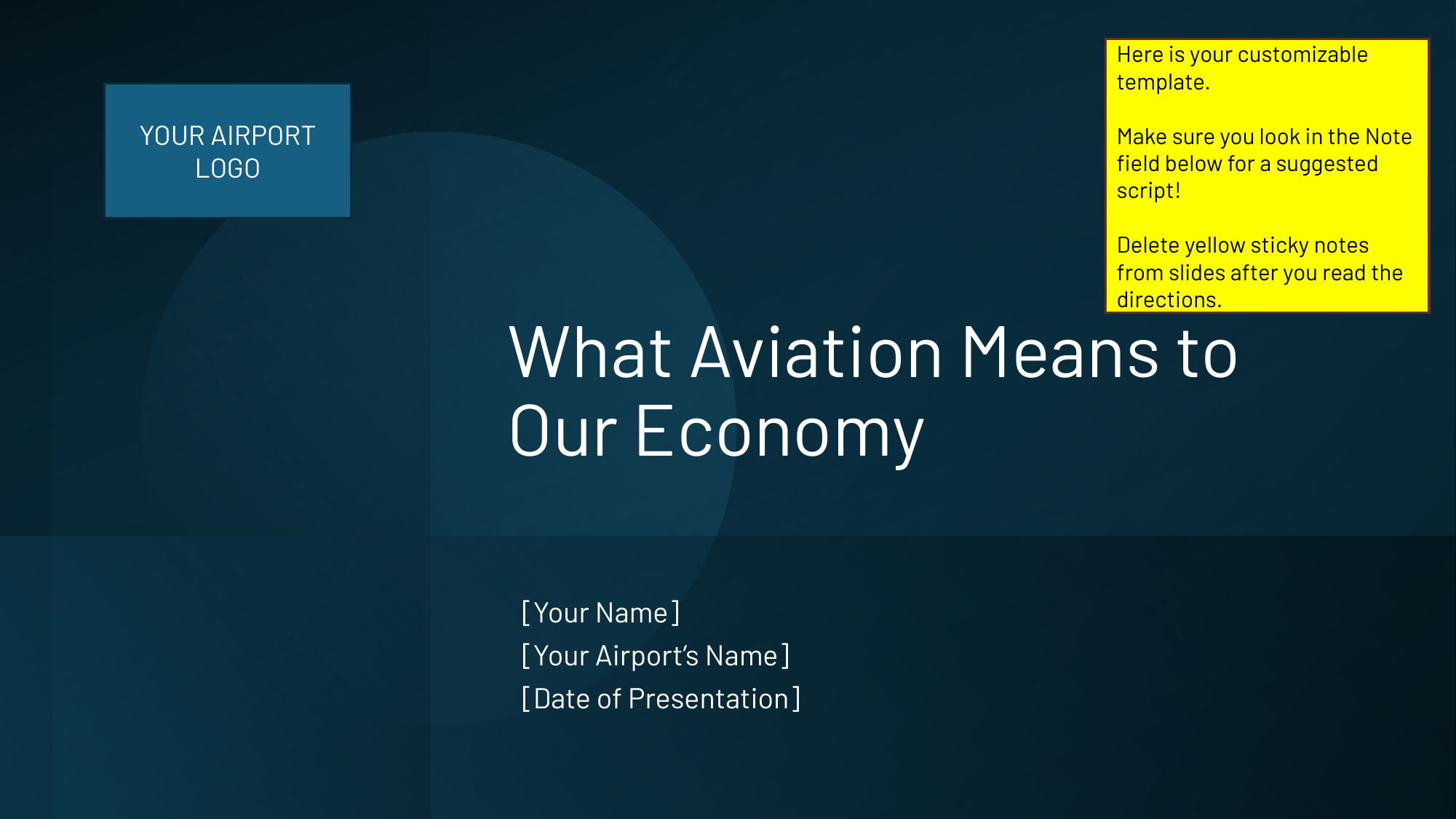

Here is your customizable template.

Make sure you look in the Note field below for a suggested script!

Delete yellow sticky notes from slides after you read the directions.
YOUR AIRPORT LOGO
# What Aviation Means to Our Economy

[Your Name]
[Your Airport’s Name]
[Date of Presentation]